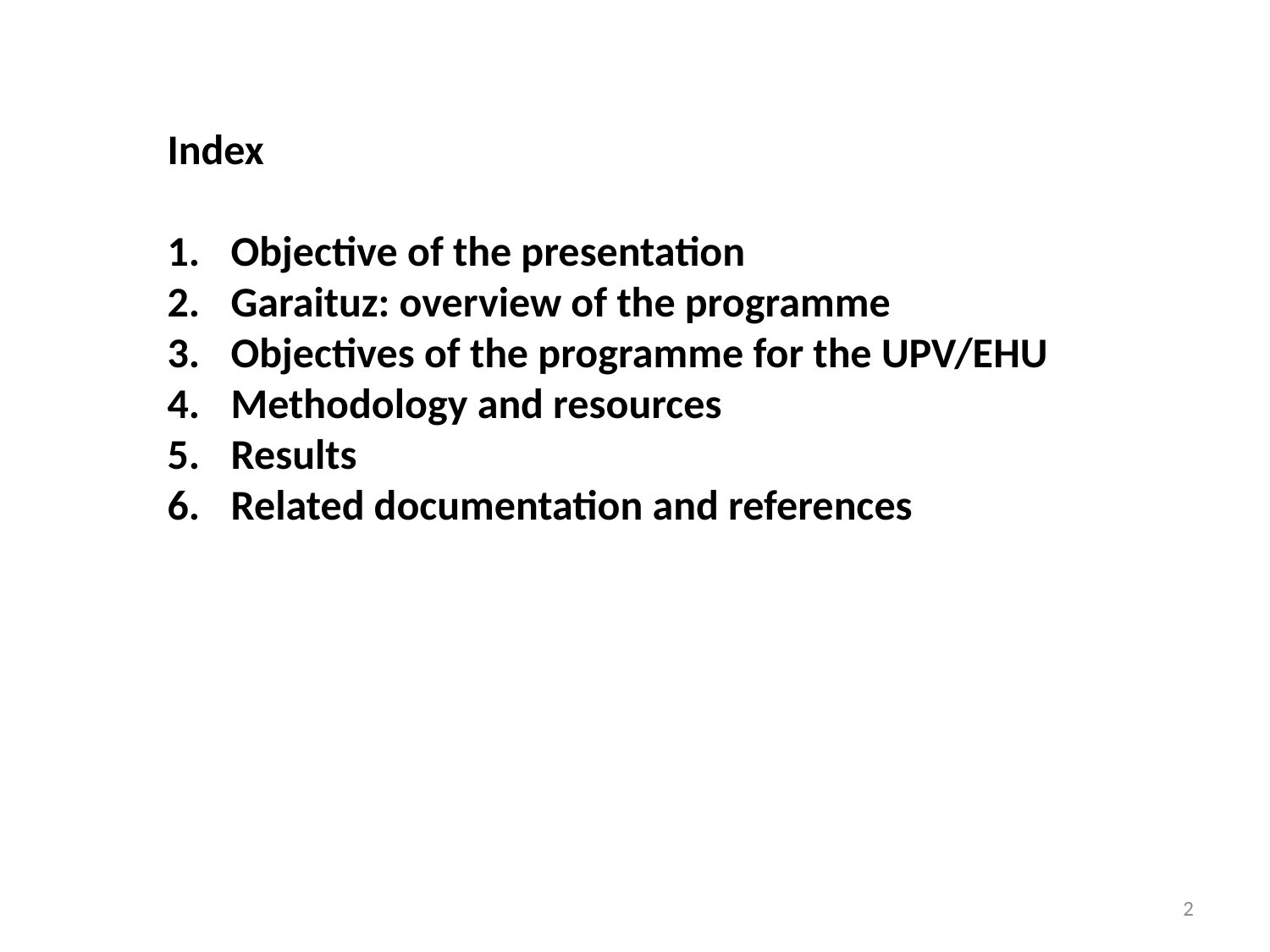

Index

Objective of the presentation
Garaituz: overview of the programme
Objectives of the programme for the UPV/EHU
Methodology and resources
Results
Related documentation and references

2